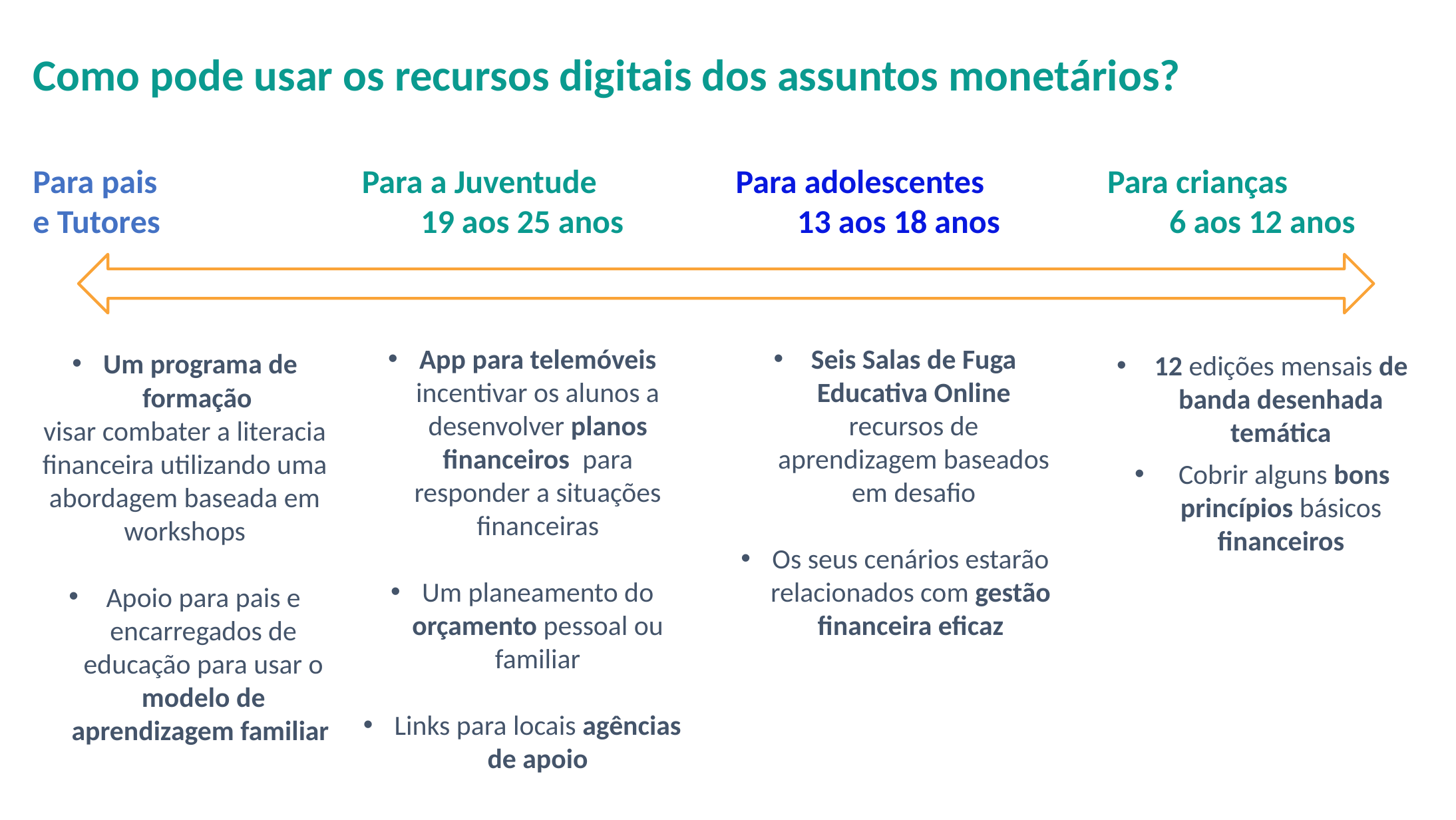

# Como pode usar os recursos digitais dos assuntos monetários?
Para a Juventude
19 aos 25 anos

App para telemóveis incentivar os alunos a desenvolver planos financeiros  para responder a situações financeiras

Um planeamento do orçamento pessoal ou familiar

Links para locais agências de apoio
Para pais
e Tutores

Um programa de formação
visar combater a literacia financeira utilizando uma abordagem baseada em workshops

Apoio para pais e encarregados de educação para usar o modelo de aprendizagem familiar
Para crianças
6 aos 12 anos

12 edições mensais de banda desenhada temática
 Cobrir alguns bons princípios básicos financeiros
Para adolescentes
 13 aos 18 anos

Seis Salas de Fuga Educativa Online recursos de aprendizagem baseados em desafio

Os seus cenários estarão relacionados com gestão financeira eficaz